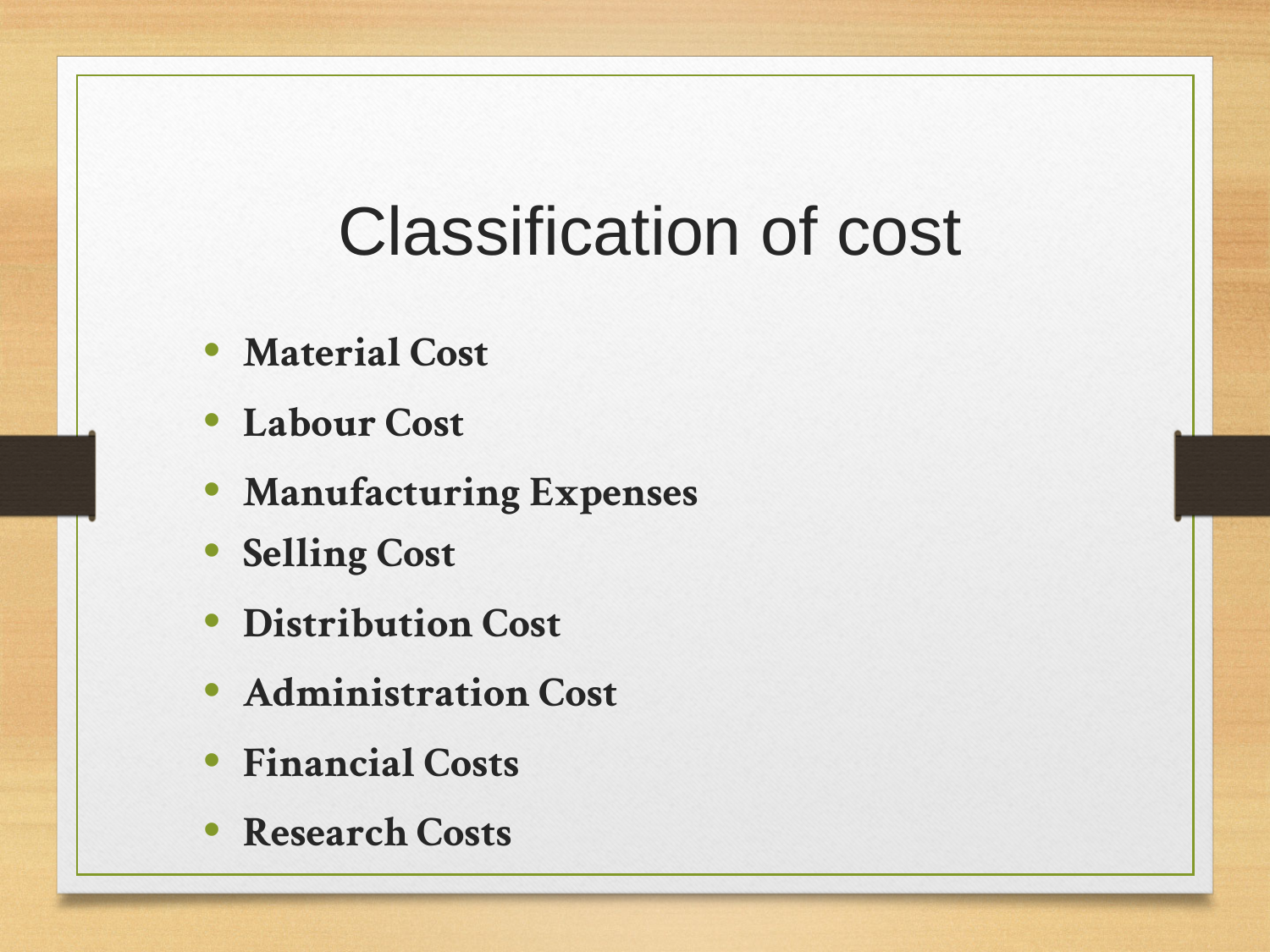

# Classification of cost
Material Cost
Labour Cost
Manufacturing Expenses
Selling Cost
Distribution Cost
Administration Cost
Financial Costs
Research Costs